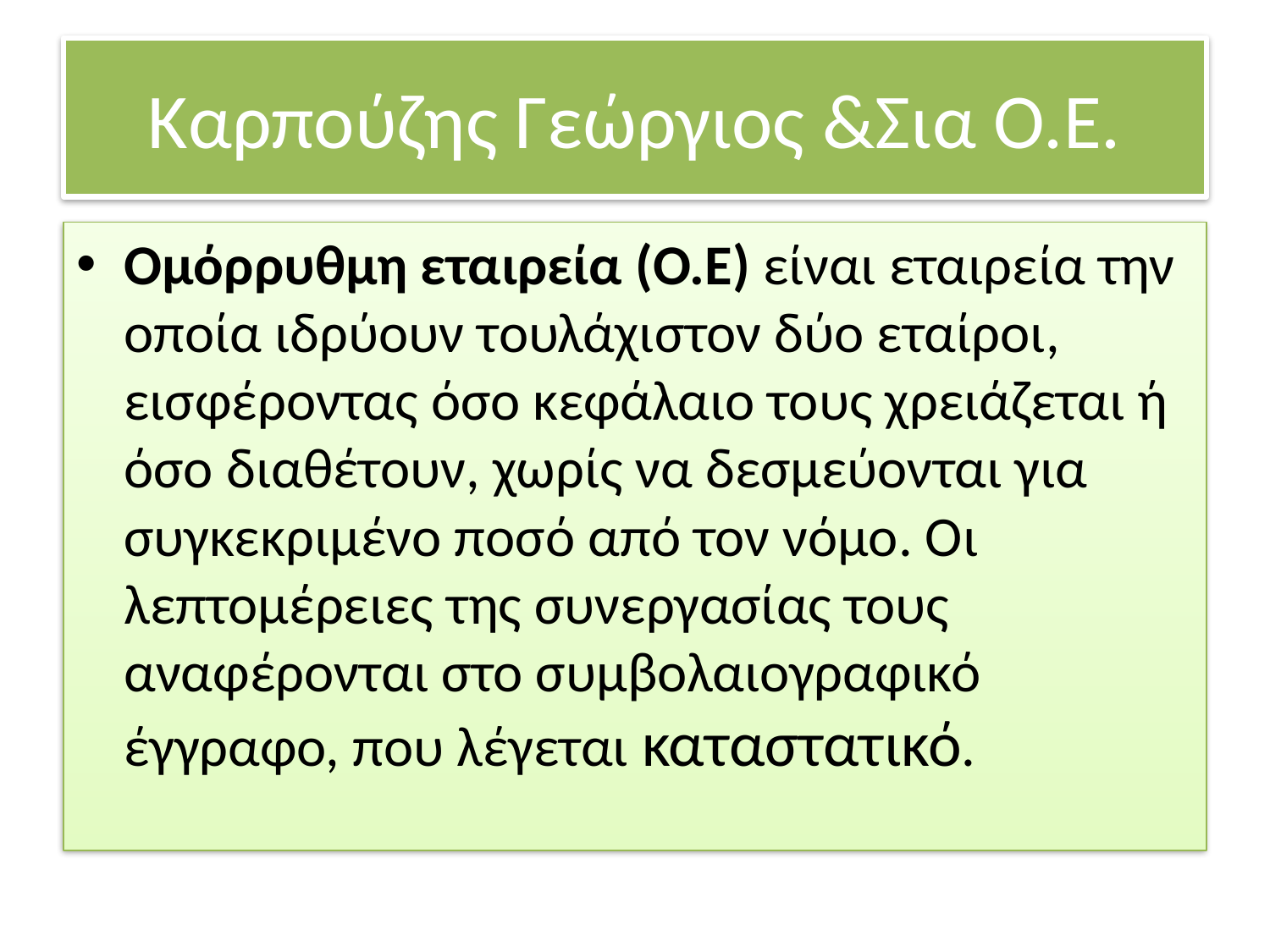

# Καρπούζης Γεώργιος &Σια Ο.Ε.
Ομόρρυθμη εταιρεία (Ο.Ε) είναι εταιρεία την οποία ιδρύουν τουλάχιστον δύο εταίροι, εισφέροντας όσο κεφάλαιο τους χρειάζεται ή όσο διαθέτουν, χωρίς να δεσμεύονται για συγκεκριμένο ποσό από τον νόμο. Οι λεπτομέρειες της συνεργασίας τους αναφέρονται στο συμβολαιογραφικό έγγραφο, που λέγεται καταστατικό.